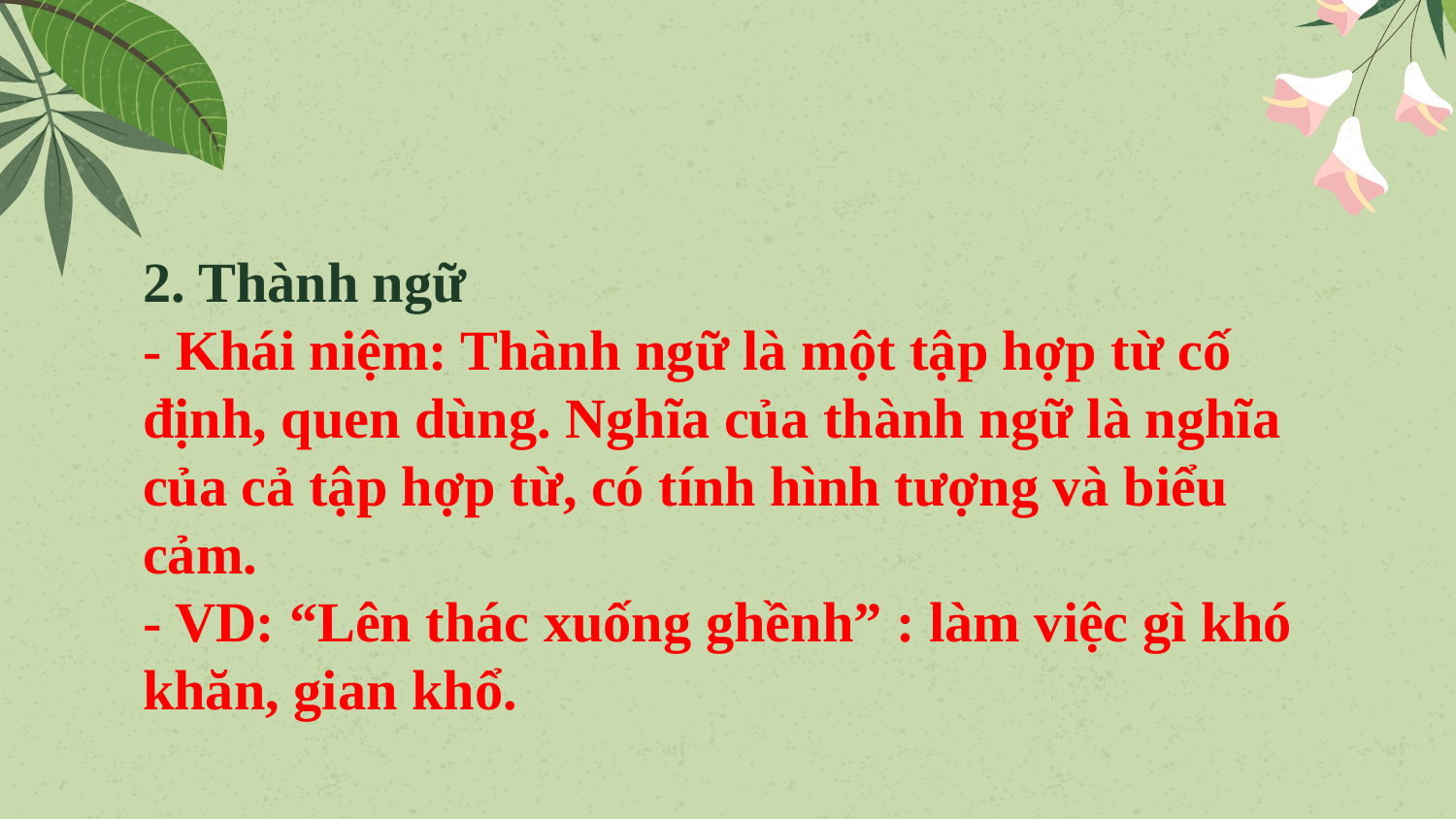

# 2. Thành ngữ - Khái niệm: Thành ngữ là một tập hợp từ cố định, quen dùng. Nghĩa của thành ngữ là nghĩa của cả tập hợp từ, có tính hình tượng và biểu cảm. - VD: “Lên thác xuống ghềnh” : làm việc gì khó khăn, gian khổ.